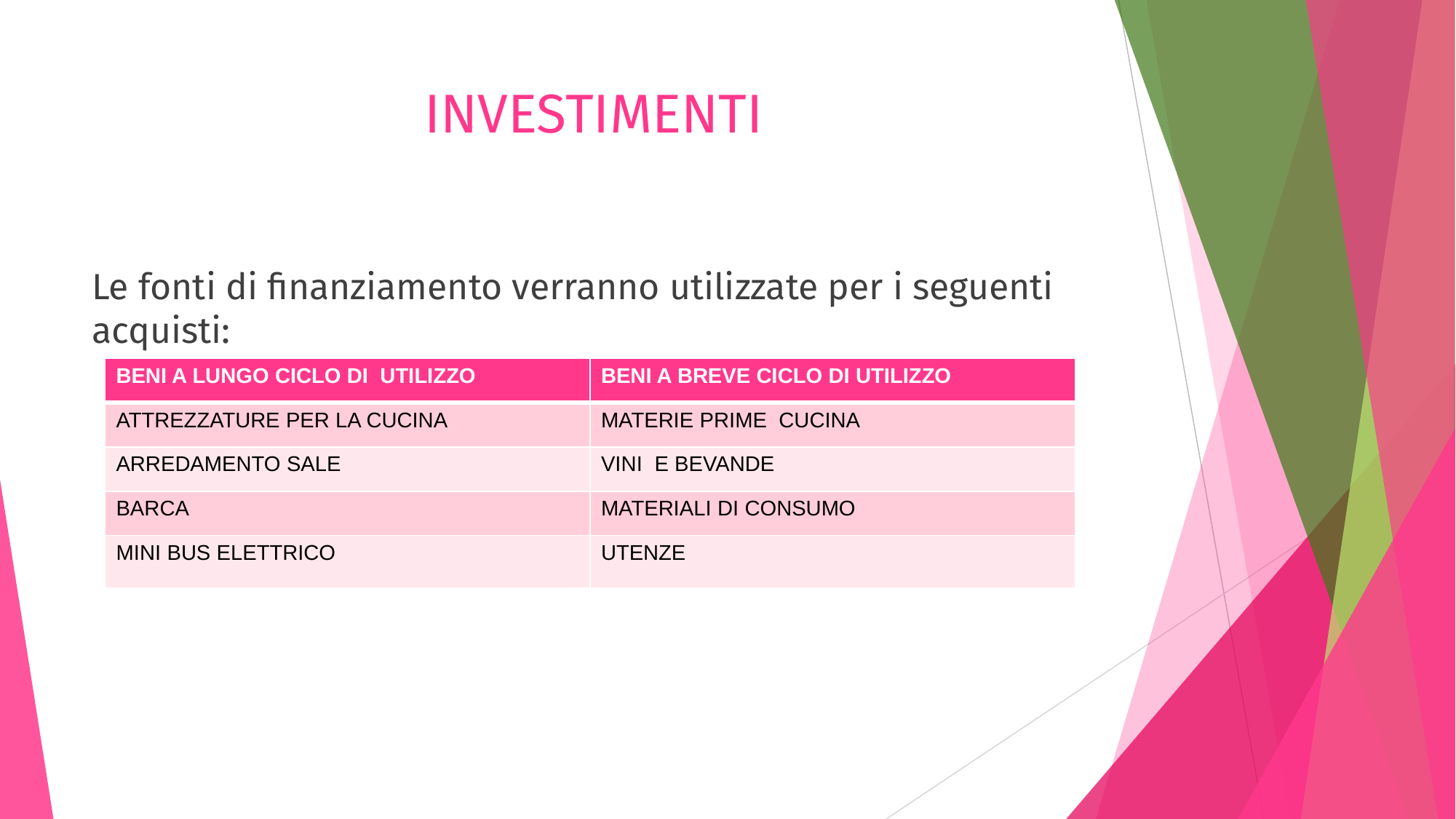

# INVESTIMENTI
Le fonti di finanziamento verranno utilizzate per i seguenti acquisti:

| BENI A LUNGO CICLO DI UTILIZZO | BENI A BREVE CICLO DI UTILIZZO |
| --- | --- |
| ATTREZZATURE PER LA CUCINA | MATERIE PRIME CUCINA |
| ARREDAMENTO SALE | VINI E BEVANDE |
| BARCA | MATERIALI DI CONSUMO |
| MINI BUS ELETTRICO | UTENZE |